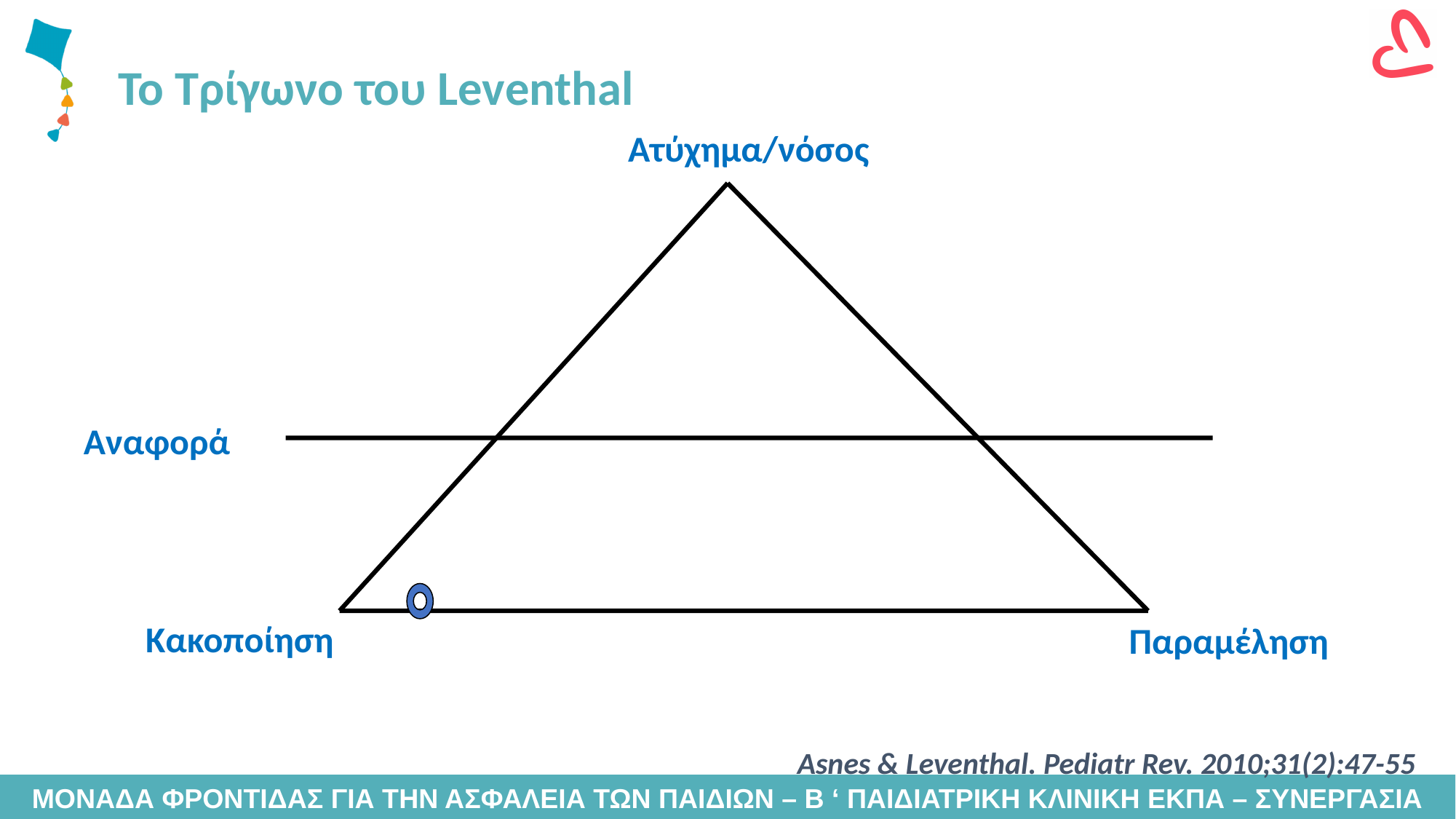

Το Τρίγωνο του Leventhal
Ατύχημα/νόσος

Αναφορά

Κακοποίηση

Παραμέληση
Asnes & Leventhal. Pediatr Rev. 2010;31(2):47-55